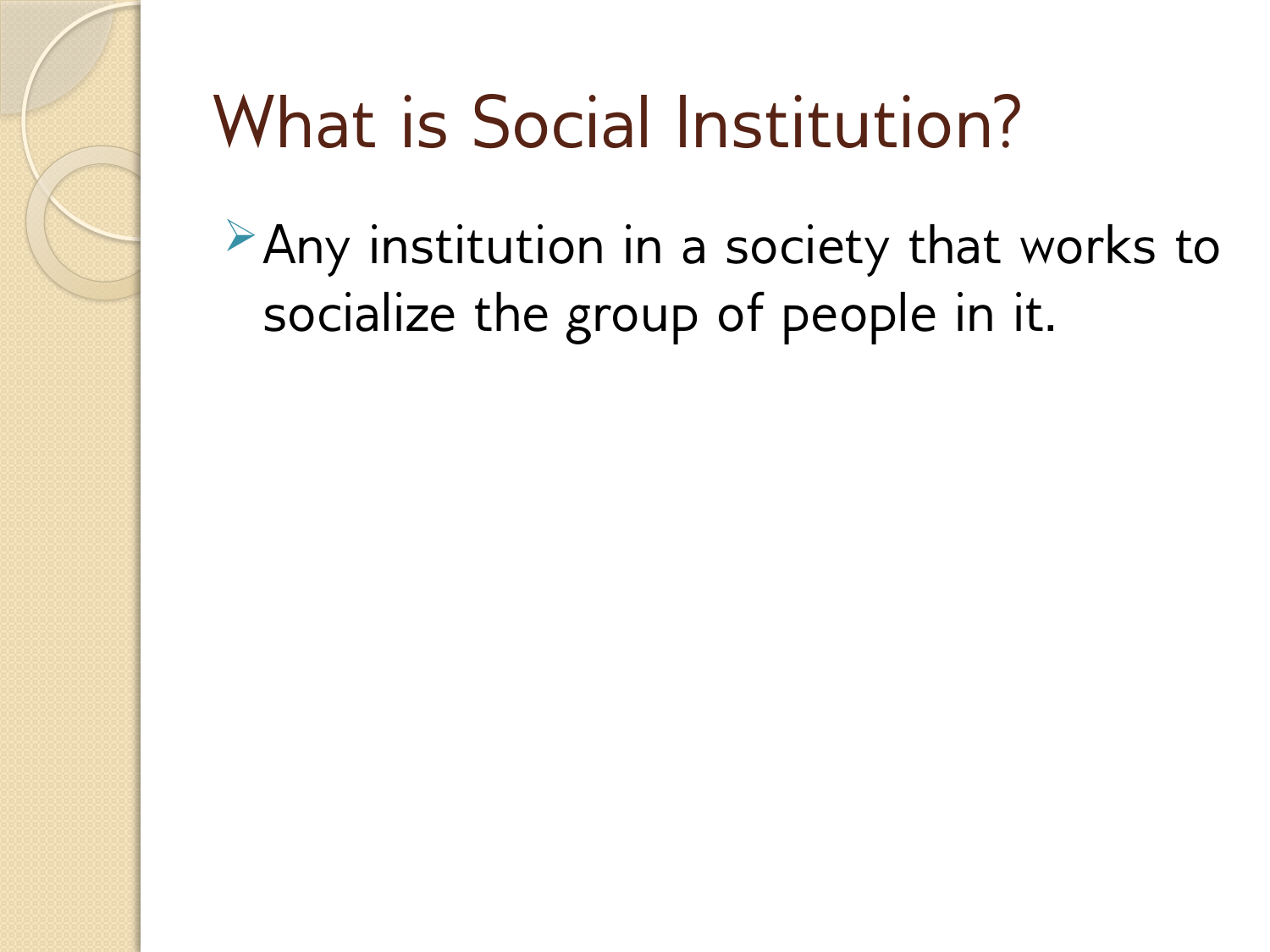

# What is Social Institution?
Any institution in a society that works to socialize the group of people in it.